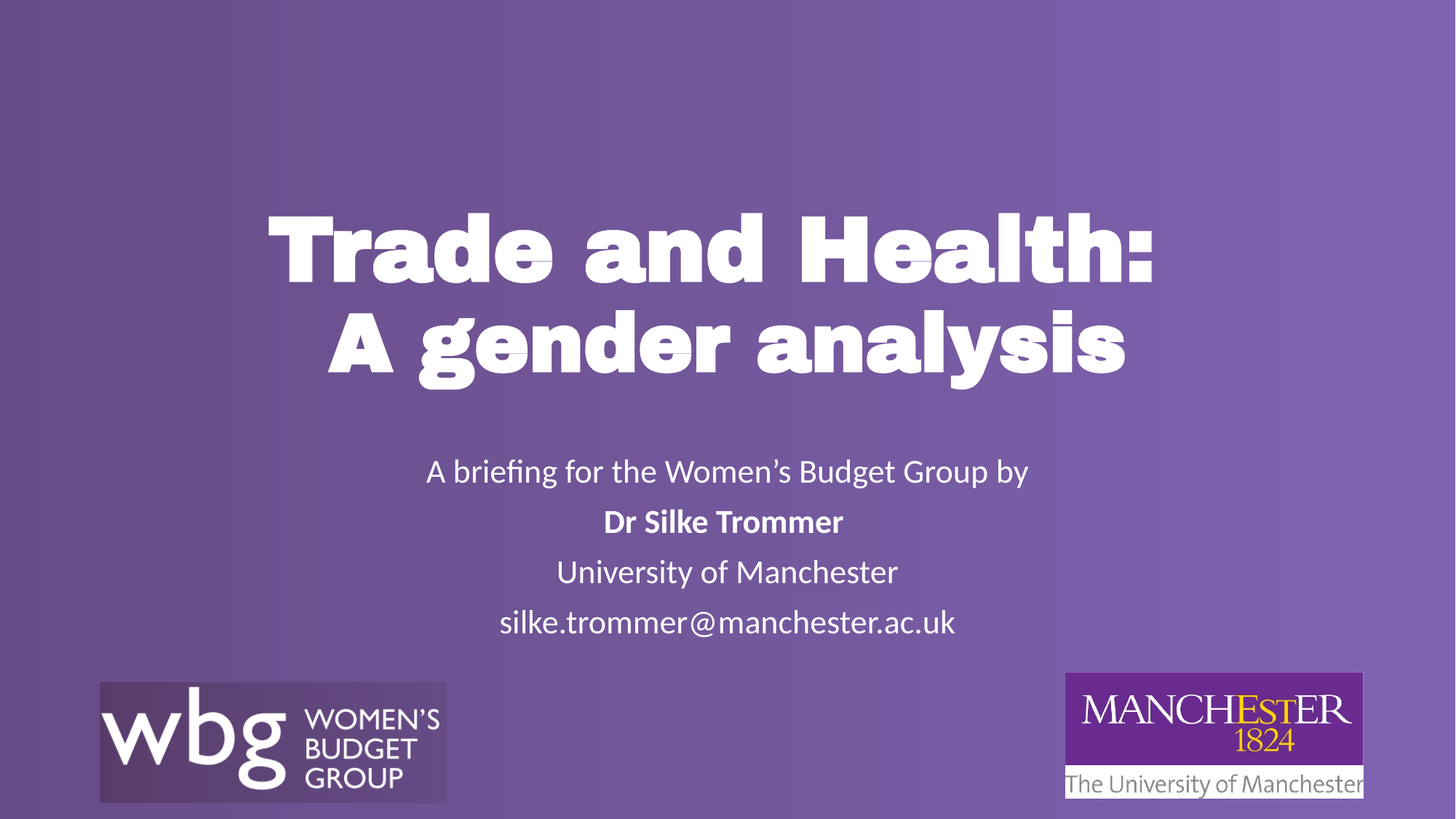

# Trade and Health: A gender analysis
A briefing for the Women’s Budget Group by
Dr Silke Trommer
University of Manchester
silke.trommer@manchester.ac.uk